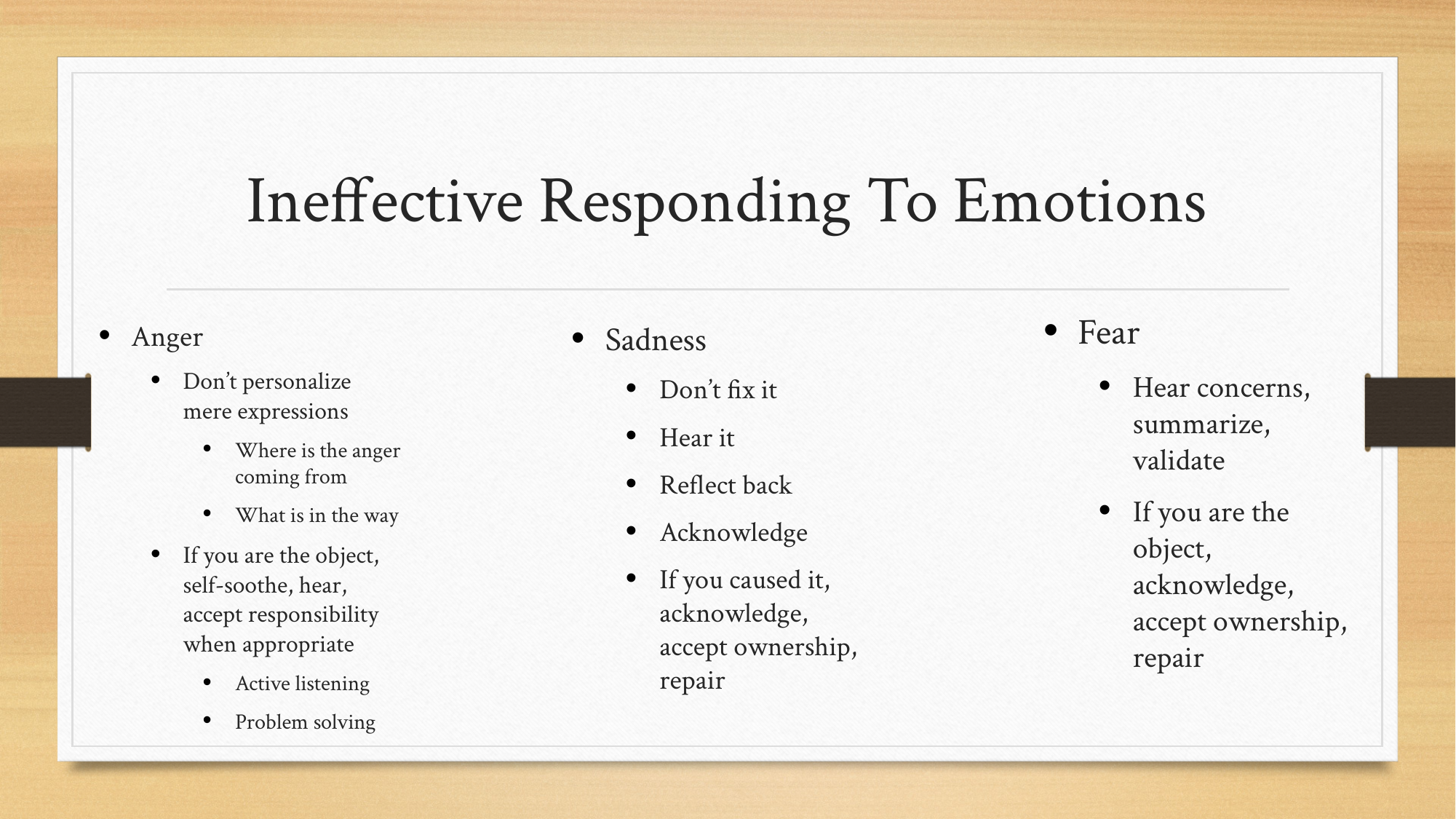

# Ineffective Responding To Emotions
Fear
Hear concerns, summarize, validate
If you are the object, acknowledge, accept ownership, repair
Anger
Don’t personalize mere expressions
Where is the anger coming from
What is in the way
If you are the object, self-soothe, hear, accept responsibility when appropriate
Active listening
Problem solving
Sadness
Don’t fix it
Hear it
Reflect back
Acknowledge
If you caused it, acknowledge, accept ownership, repair